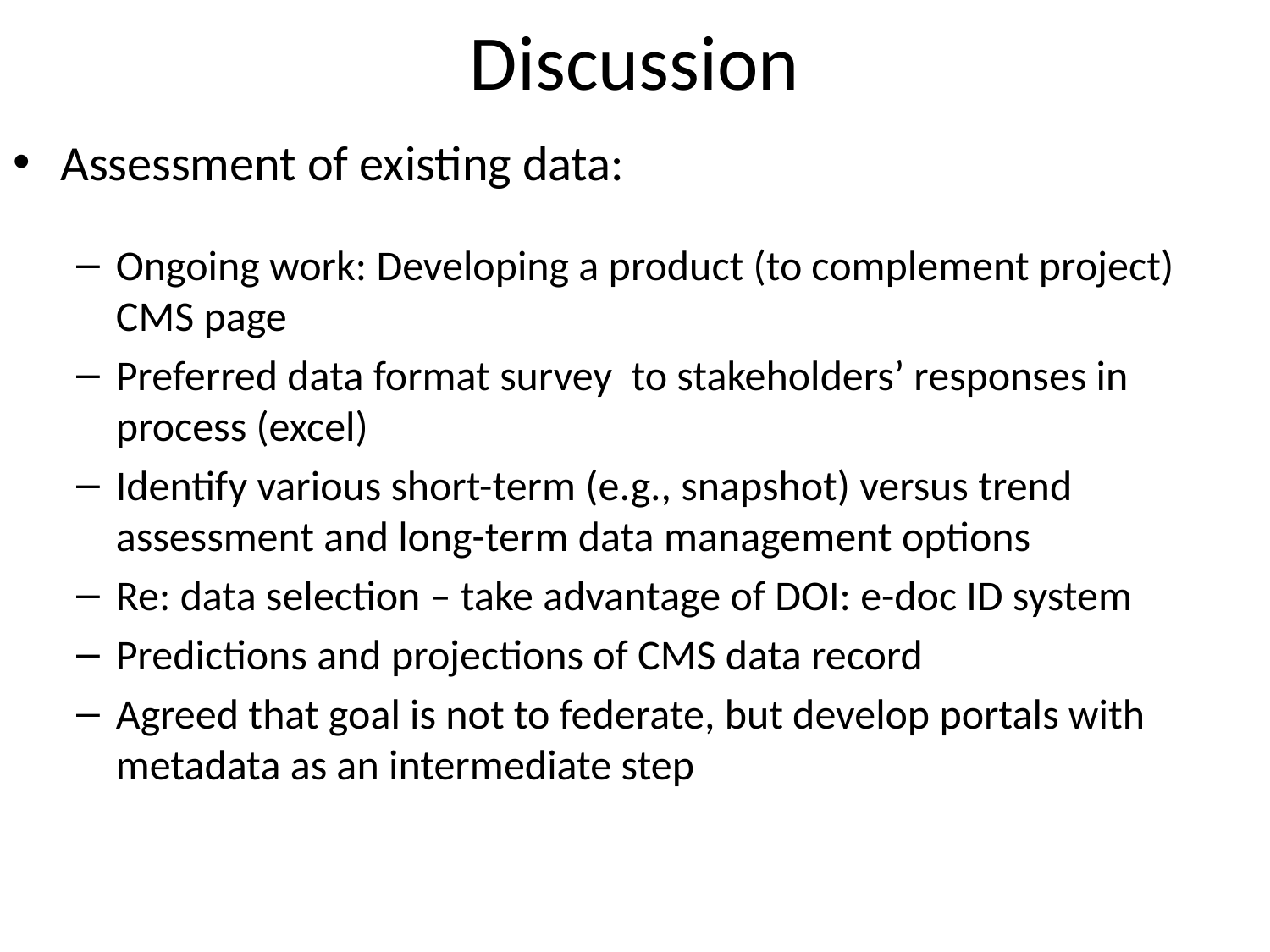

# Discussion
Assessment of existing data:

Ongoing work: Developing a product (to complement project) CMS page
Preferred data format survey  to stakeholders’ responses in process (excel)
Identify various short-term (e.g., snapshot) versus trend assessment and long-term data management options
Re: data selection – take advantage of DOI: e-doc ID system
Predictions and projections of CMS data record
Agreed that goal is not to federate, but develop portals with metadata as an intermediate step